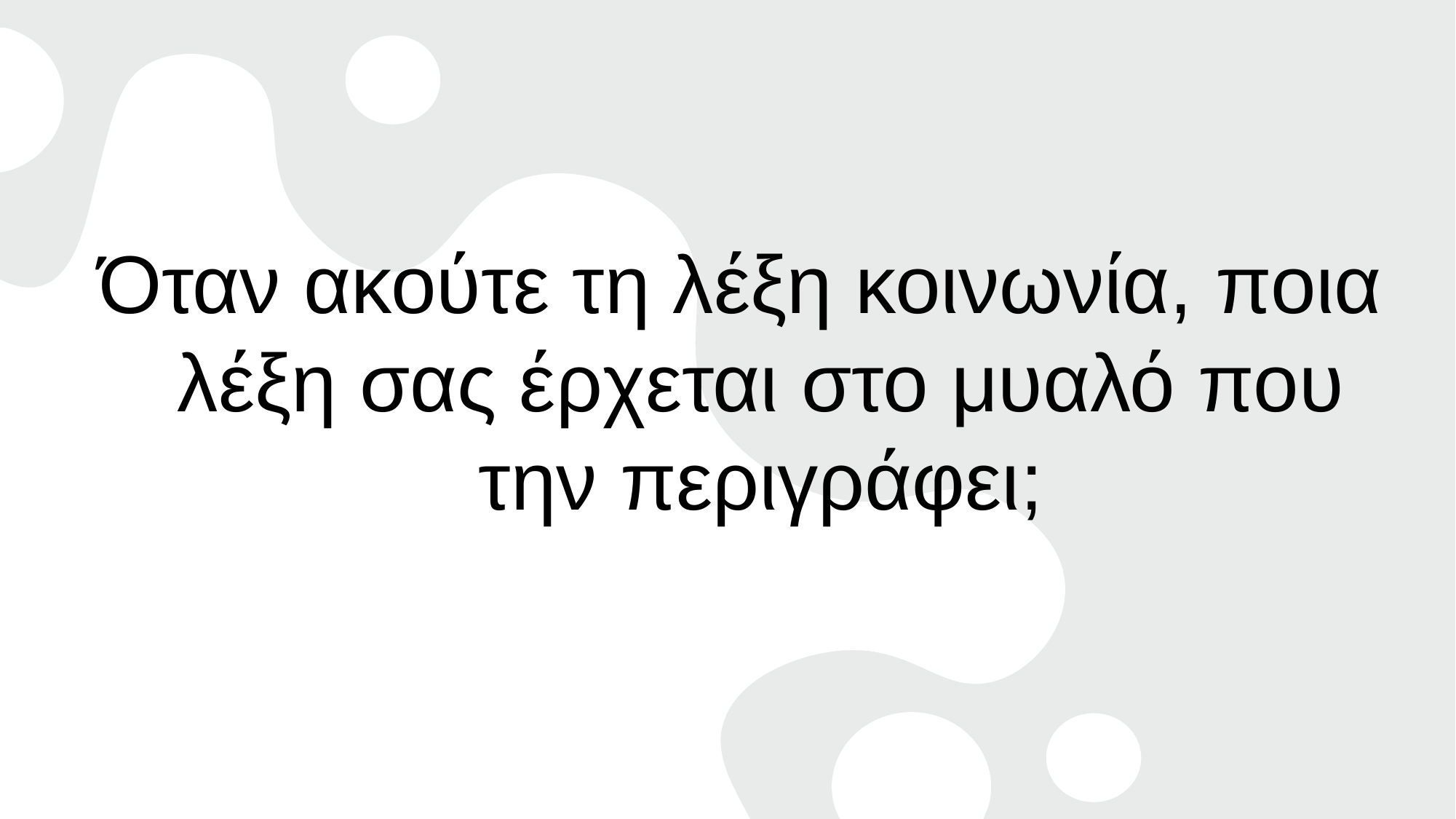

# Όταν ακούτε τη λέξη κοινωνία, ποια λέξη σας έρχεται στο μυαλό που την περιγράφει;